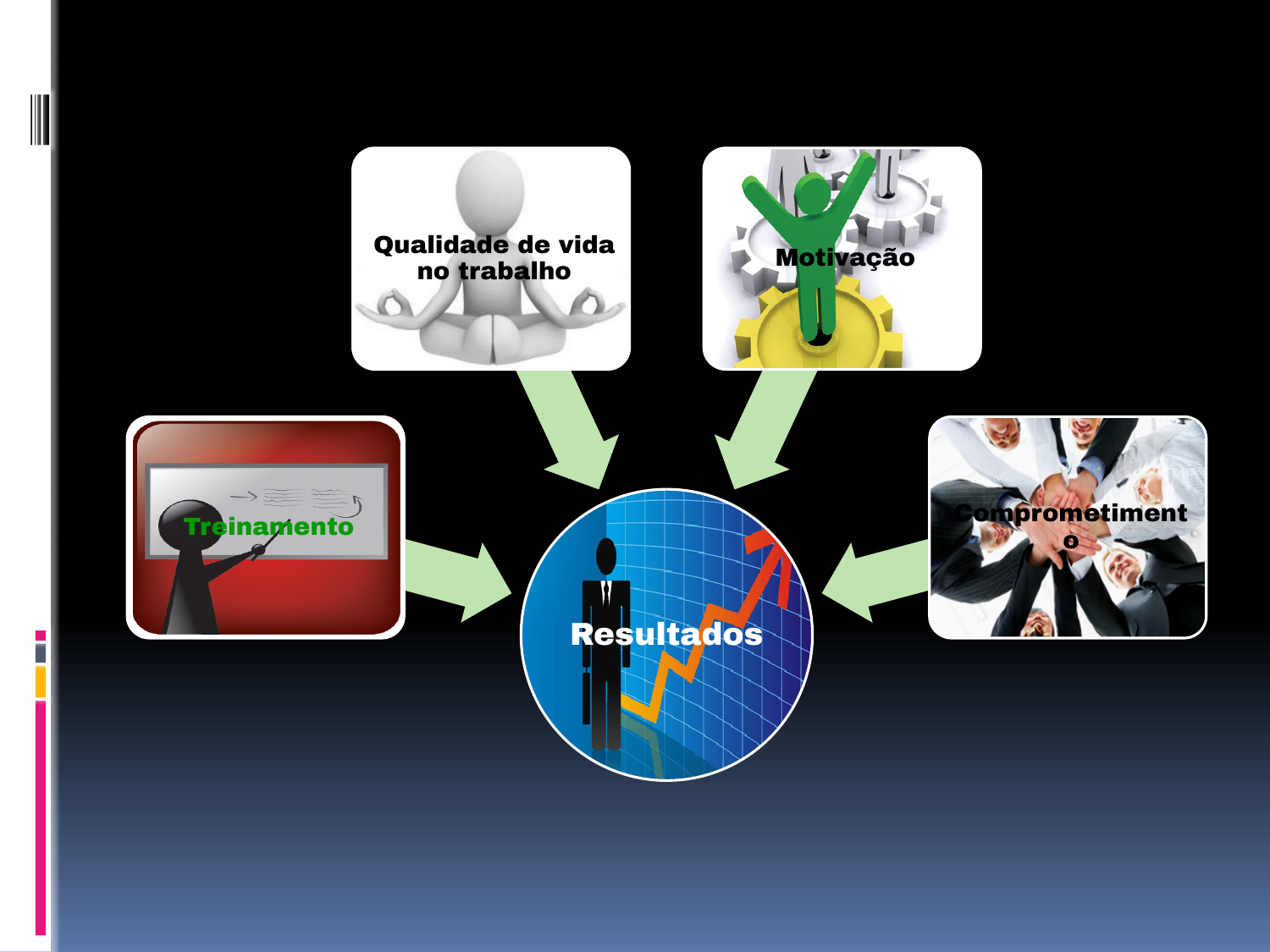

Resultados
Treinamento
Qualidade de vida no trabalho
Motivação
Comprometimento